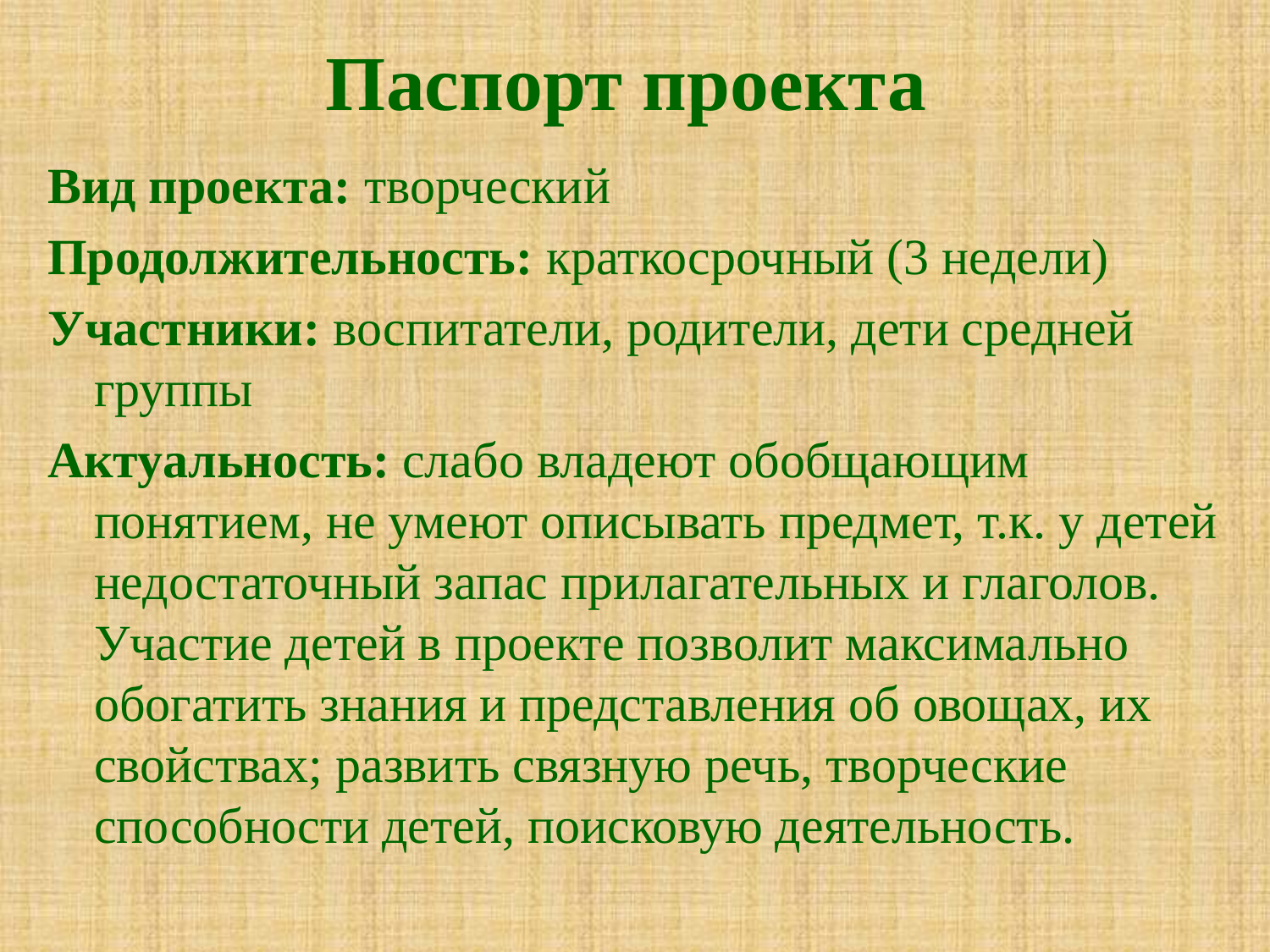

# Паспорт проекта
Вид проекта: творческий
Продолжительность: краткосрочный (3 недели)
Участники: воспитатели, родители, дети средней группы
Актуальность: слабо владеют обобщающим понятием, не умеют описывать предмет, т.к. у детей недостаточный запас прилагательных и глаголов. Участие детей в проекте позволит максимально обогатить знания и представления об овощах, их свойствах; развить связную речь, творческие способности детей, поисковую деятельность.